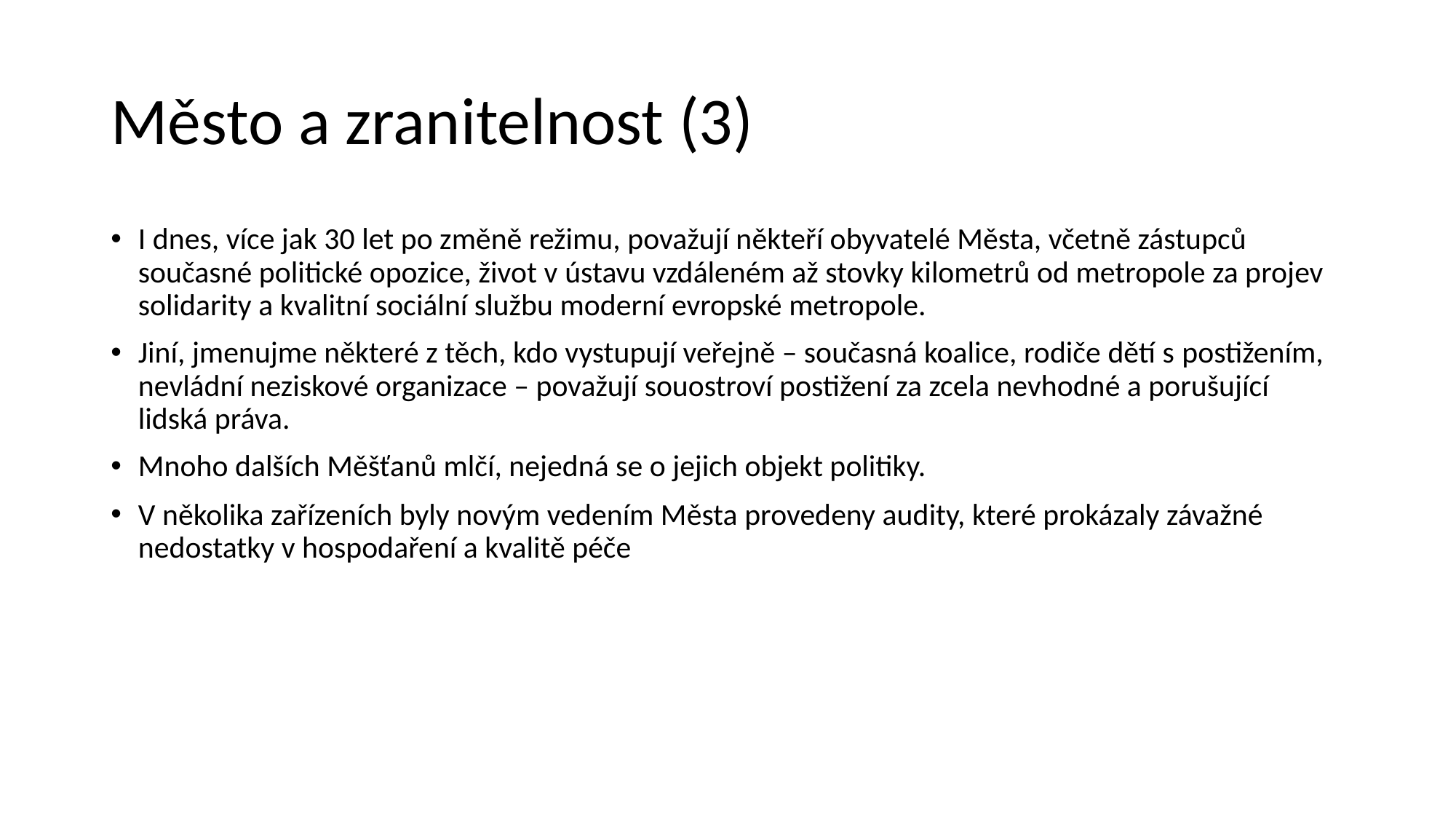

# Město a zranitelnost (3)
I dnes, více jak 30 let po změně režimu, považují někteří obyvatelé Města, včetně zástupců současné politické opozice, život v ústavu vzdáleném až stovky kilometrů od metropole za projev solidarity a kvalitní sociální službu moderní evropské metropole.
Jiní, jmenujme některé z těch, kdo vystupují veřejně – současná koalice, rodiče dětí s postižením, nevládní neziskové organizace – považují souostroví postižení za zcela nevhodné a porušující lidská práva.
Mnoho dalších Měšťanů mlčí, nejedná se o jejich objekt politiky.
V několika zařízeních byly novým vedením Města provedeny audity, které prokázaly závažné nedostatky v hospodaření a kvalitě péče